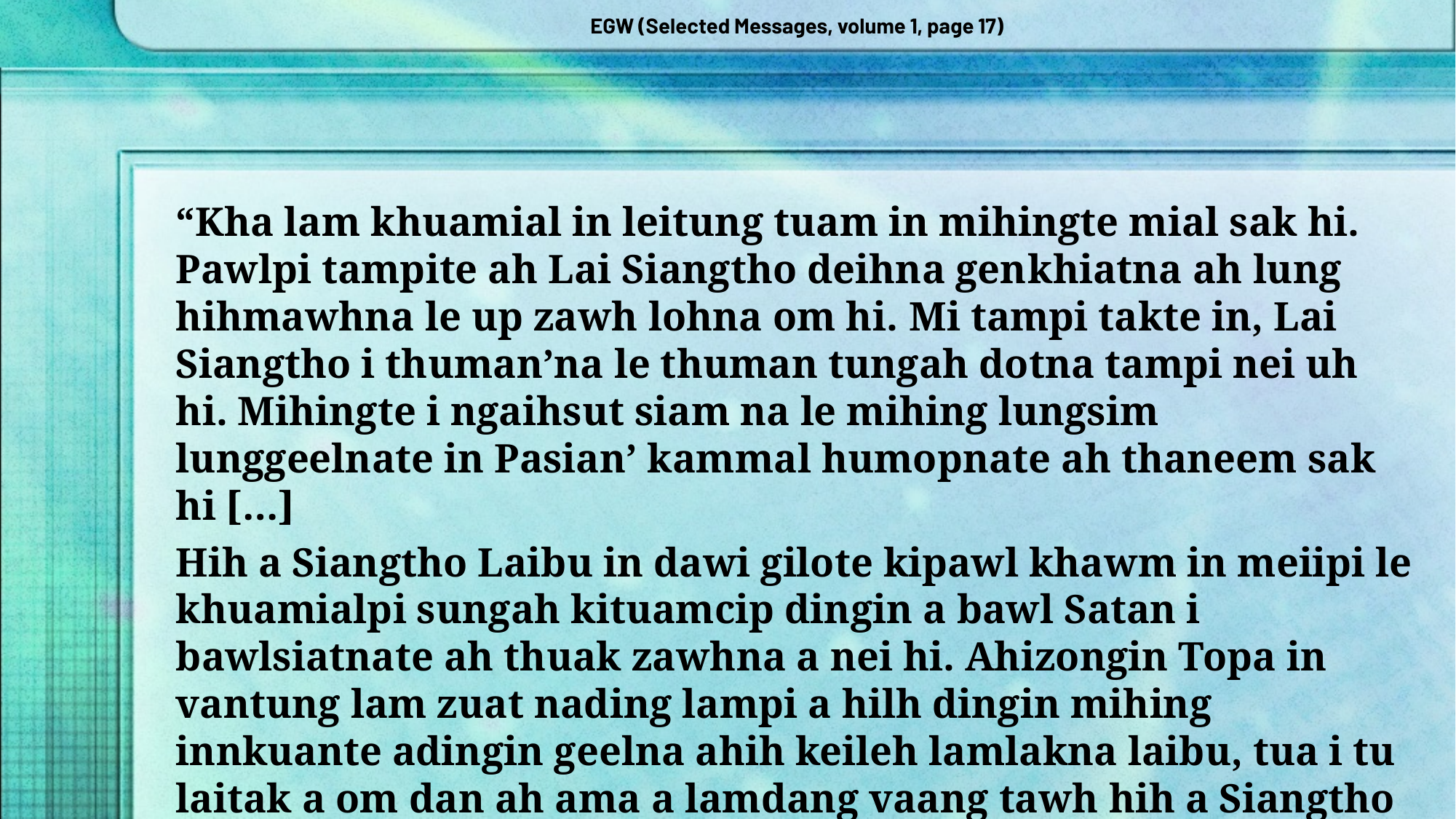

EGW (Selected Messages, volume 1, page 17)
“Kha lam khuamial in leitung tuam in mihingte mial sak hi. Pawlpi tampite ah Lai Siangtho deihna genkhiatna ah lung hihmawhna le up zawh lohna om hi. Mi tampi takte in, Lai Siangtho i thuman’na le thuman tungah dotna tampi nei uh hi. Mihingte i ngaihsut siam na le mihing lungsim lunggeelnate in Pasian’ kammal humopnate ah thaneem sak hi […]
Hih a Siangtho Laibu in dawi gilote kipawl khawm in meiipi le khuamialpi sungah kituamcip dingin a bawl Satan i bawlsiatnate ah thuak zawhna a nei hi. Ahizongin Topa in vantung lam zuat nading lampi a hilh dingin mihing innkuante adingin geelna ahih keileh lamlakna laibu, tua i tu laitak a om dan ah ama a lamdang vaang tawh hih a Siangtho Laibu pen a keem’ ding hi.